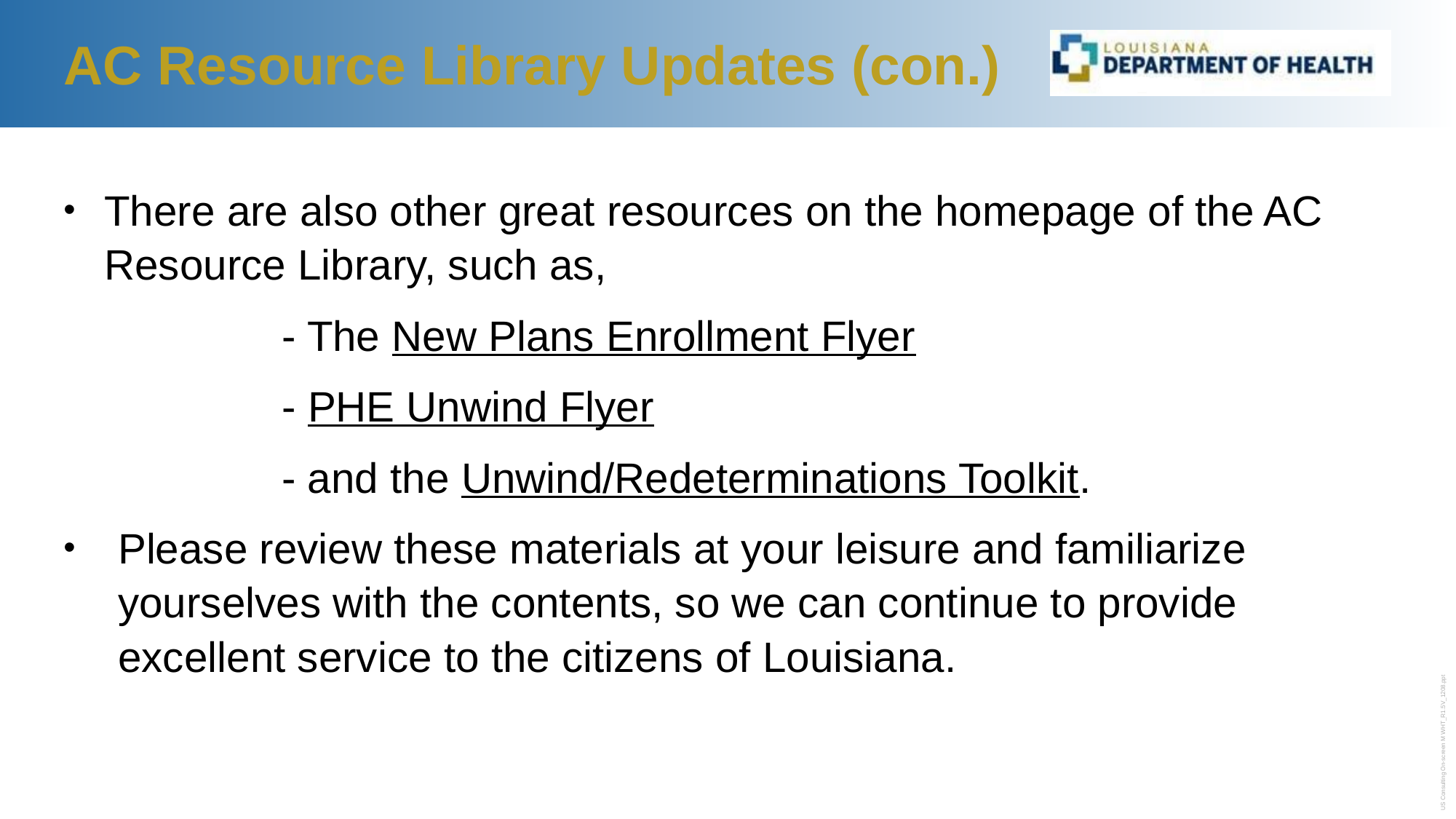

# AC Resource Library Updates (con.)
There are also other great resources on the homepage of the AC Resource Library, such as,
		- The New Plans Enrollment Flyer
		- PHE Unwind Flyer
		- and the Unwind/Redeterminations Toolkit.
Please review these materials at your leisure and familiarize yourselves with the contents, so we can continue to provide excellent service to the citizens of Louisiana.